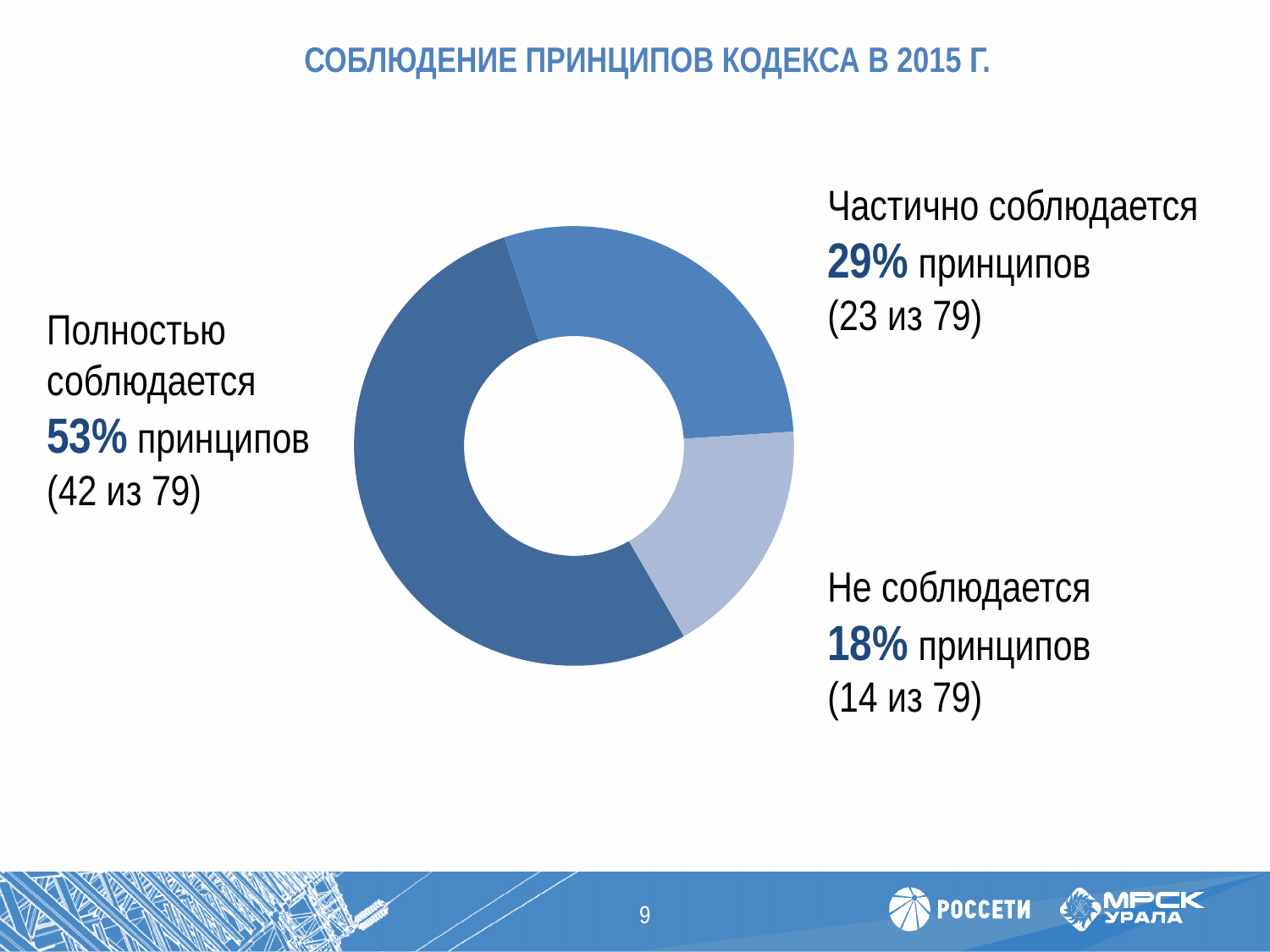

# соблюдение принципов кодекса в 2015 г.
Частично соблюдается
29% принципов
(23 из 79)

### Chart

| Category | Продажи |
|---|---|
| Соблюдается | 53.2 |
| Частично соблюдается | 29.1 |
| Не соблюдается | 17.7 |
Полностью соблюдается
53% принципов
(42 из 79)
Не соблюдается
18% принципов
(14 из 79)
9